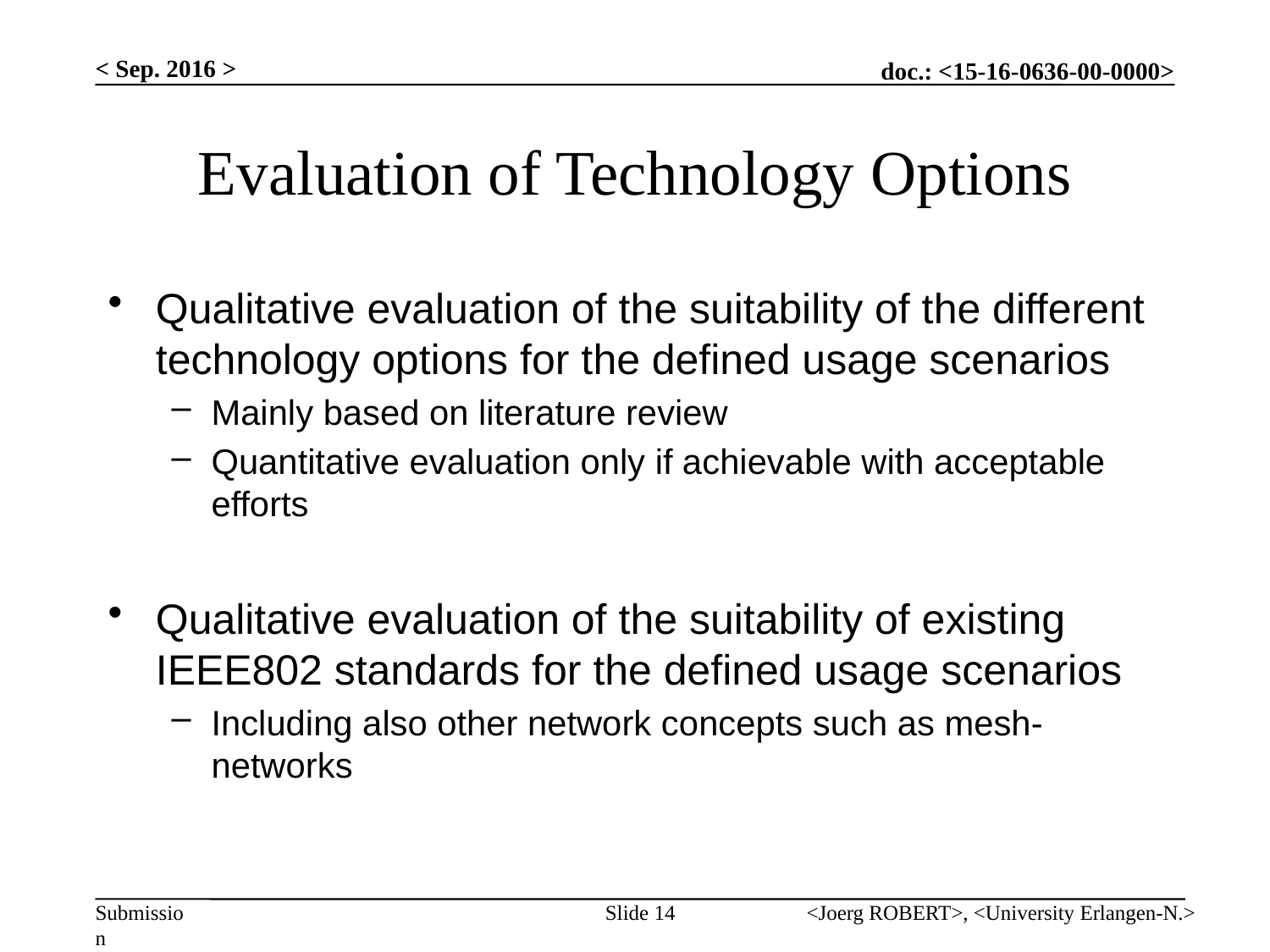

< Sep. 2016 >
# Evaluation of Technology Options
Qualitative evaluation of the suitability of the different technology options for the defined usage scenarios
Mainly based on literature review
Quantitative evaluation only if achievable with acceptable efforts

Qualitative evaluation of the suitability of existing IEEE802 standards for the defined usage scenarios
Including also other network concepts such as mesh-networks

Slide 14
<Joerg ROBERT>, <University Erlangen-N.>